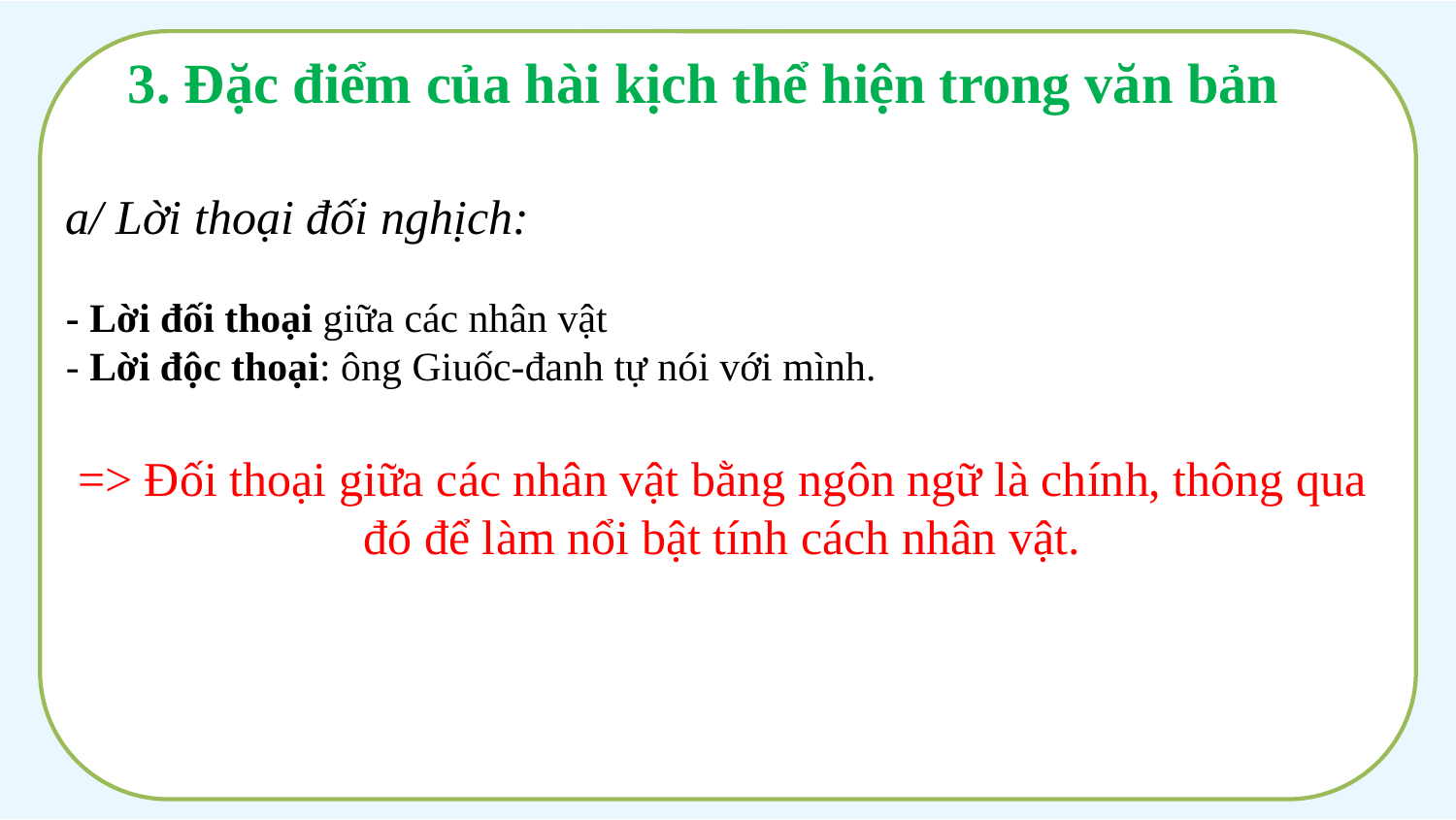

3. Đặc điểm của hài kịch thể hiện trong văn bản

a/ Lời thoại đối nghịch:

- Lời đối thoại giữa các nhân vật
- Lời độc thoại: ông Giuốc-đanh tự nói với mình.

=> Đối thoại giữa các nhân vật bằng ngôn ngữ là chính, thông qua đó để làm nổi bật tính cách nhân vật.